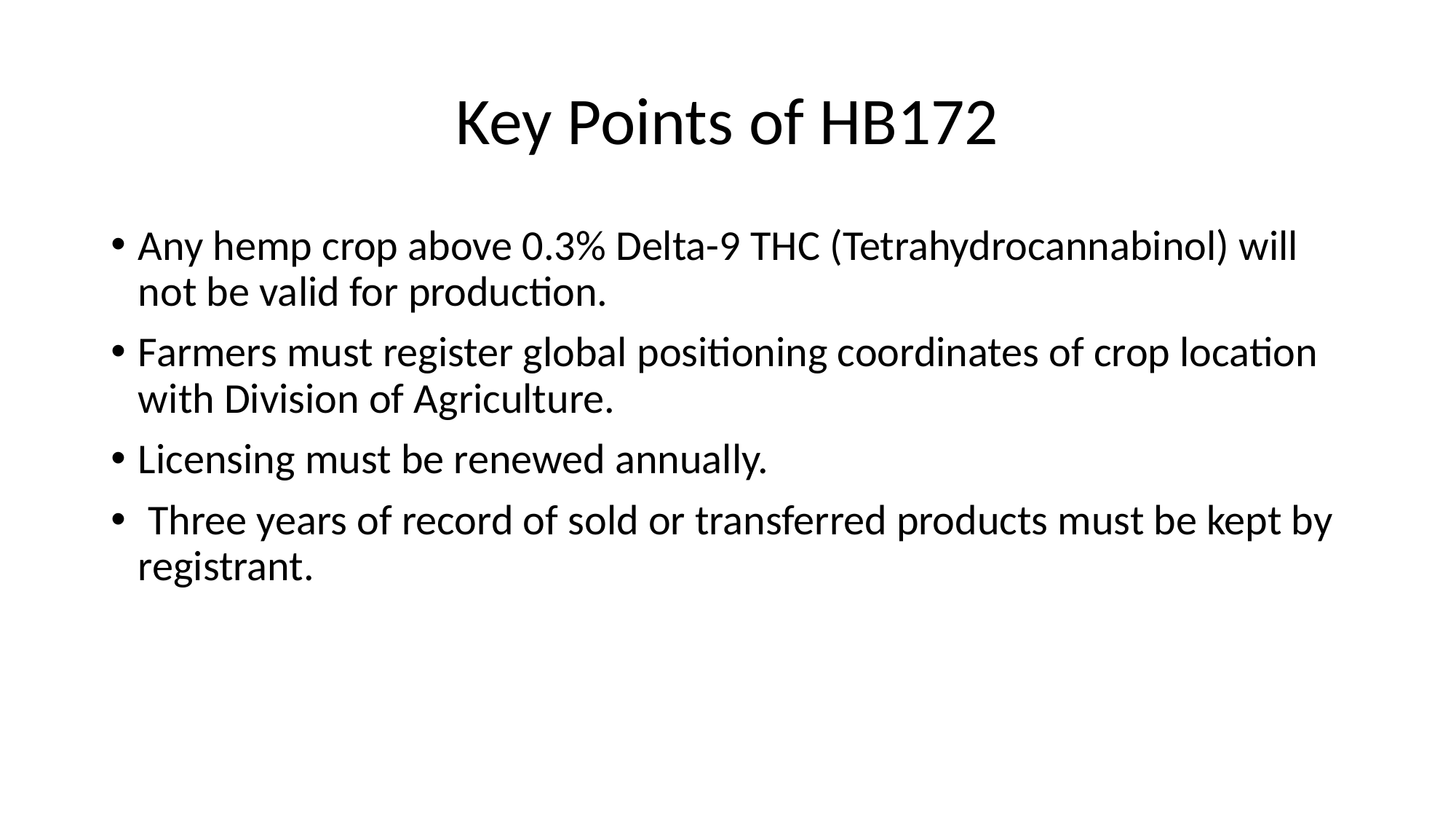

# Key Points of HB172
Any hemp crop above 0.3% Delta-9 THC (Tetrahydrocannabinol) will not be valid for production.
Farmers must register global positioning coordinates of crop location with Division of Agriculture.
Licensing must be renewed annually.
 Three years of record of sold or transferred products must be kept by registrant.